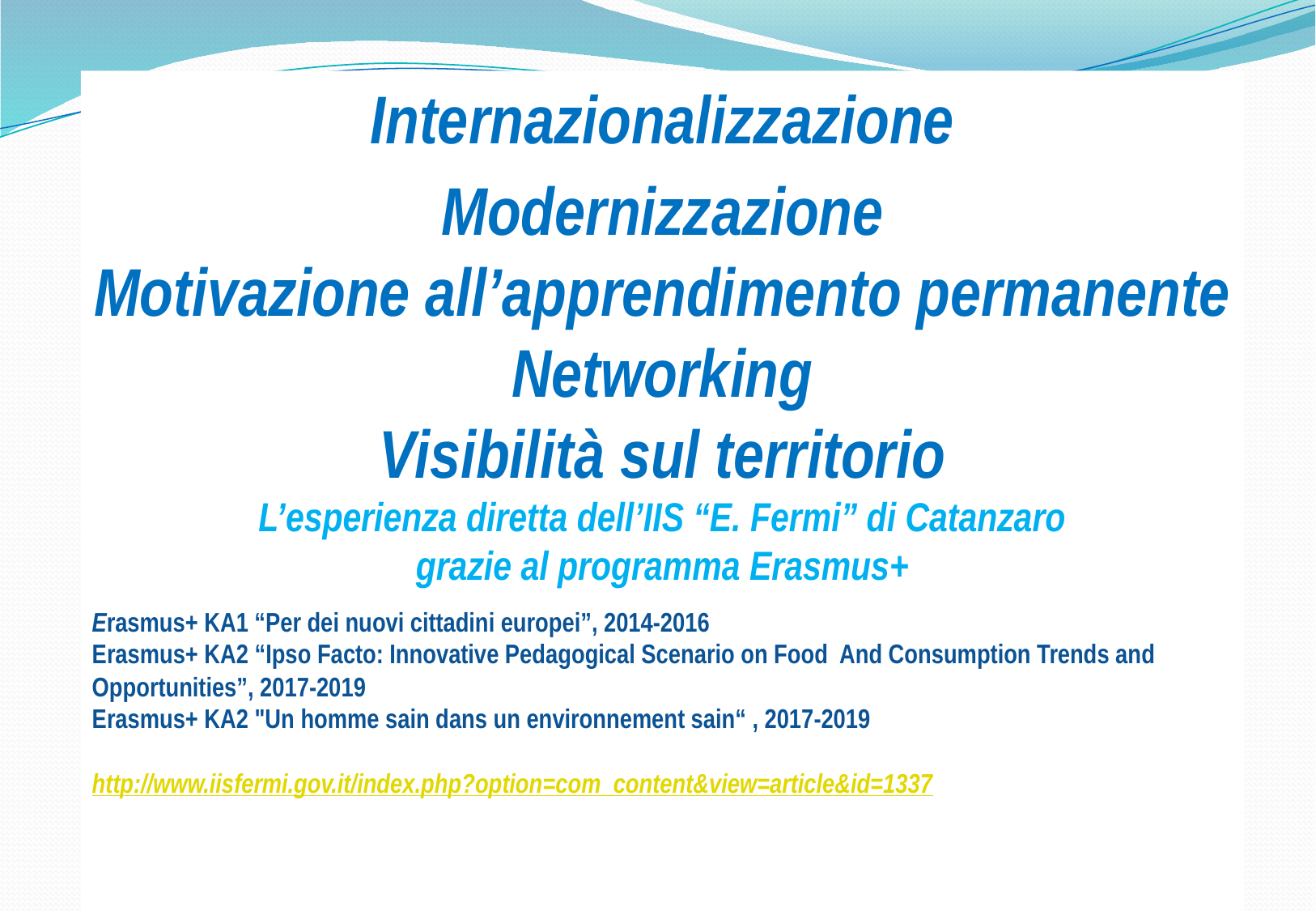

Internazionalizzazione
Modernizzazione
Motivazione all’apprendimento permanente
Networking
Visibilità sul territorio
L’esperienza diretta dell’IIS “E. Fermi” di Catanzaro
grazie al programma Erasmus+
Erasmus+ KA1 “Per dei nuovi cittadini europei”, 2014-2016
Erasmus+ KA2 “Ipso Facto: Innovative Pedagogical Scenario on Food  And Consumption Trends and Opportunities”, 2017-2019
Erasmus+ KA2 "Un homme sain dans un environnement sain“ , 2017-2019

http://www.iisfermi.gov.it/index.php?option=com_content&view=article&id=1337

Prof.ssa Caterina Mazzuca